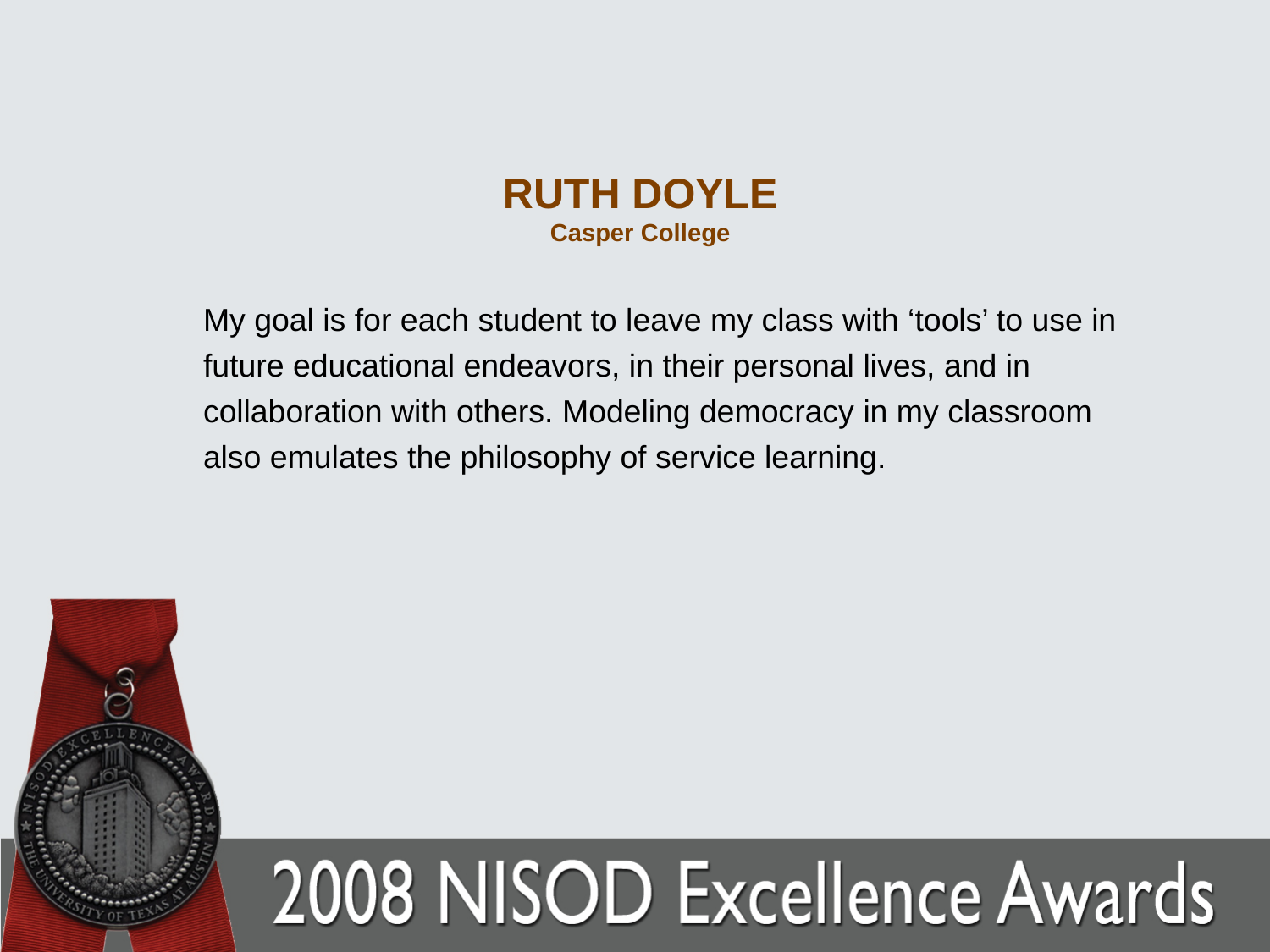

# RUTH DOYLE Casper College
My goal is for each student to leave my class with ‘tools’ to use in future educational endeavors, in their personal lives, and in collaboration with others. Modeling democracy in my classroom also emulates the philosophy of service learning.